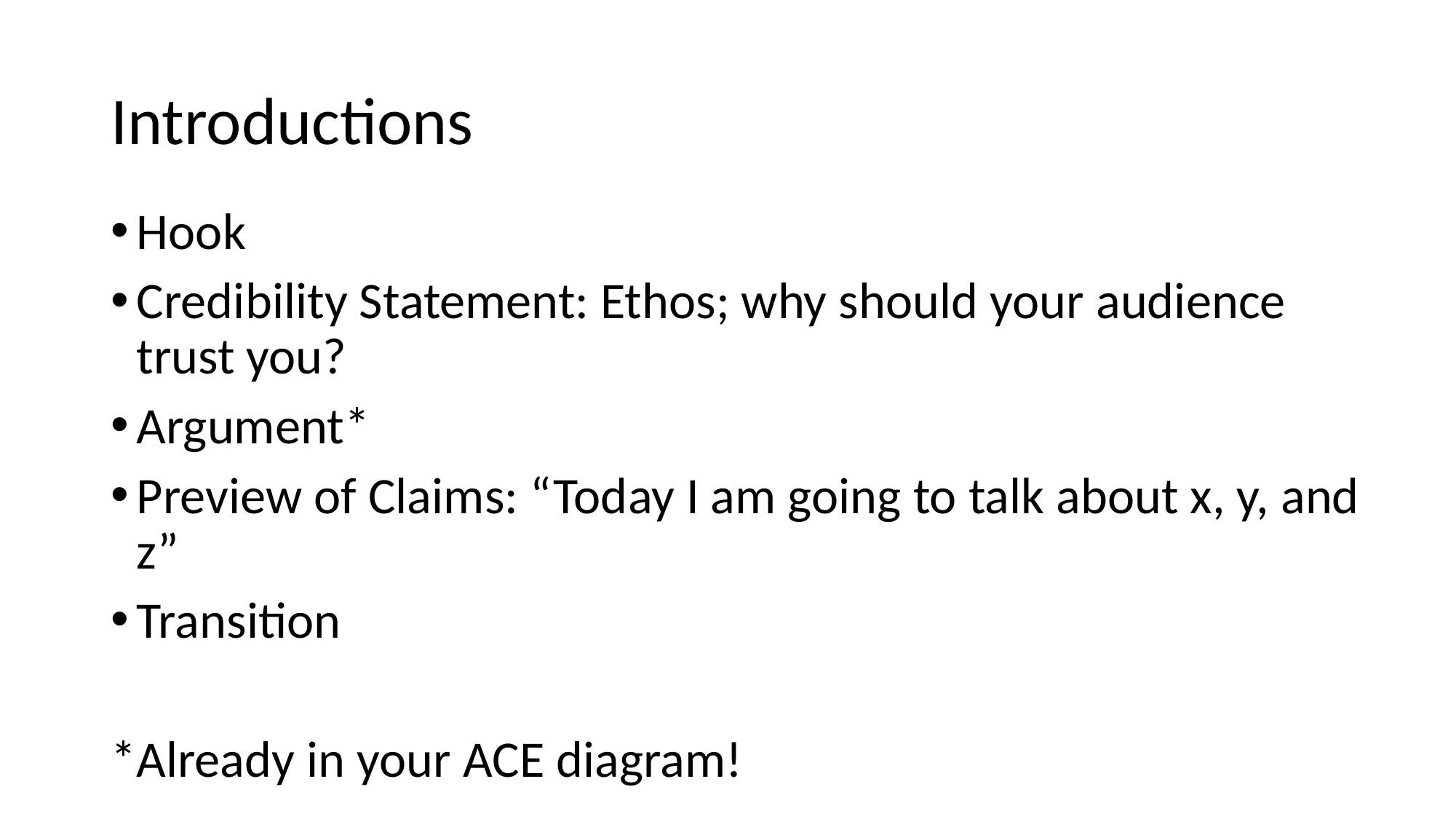

# Introductions
Hook
Credibility Statement: Ethos; why should your audience trust you?
Argument*
Preview of Claims: “Today I am going to talk about x, y, and z”
Transition

*Already in your ACE diagram!